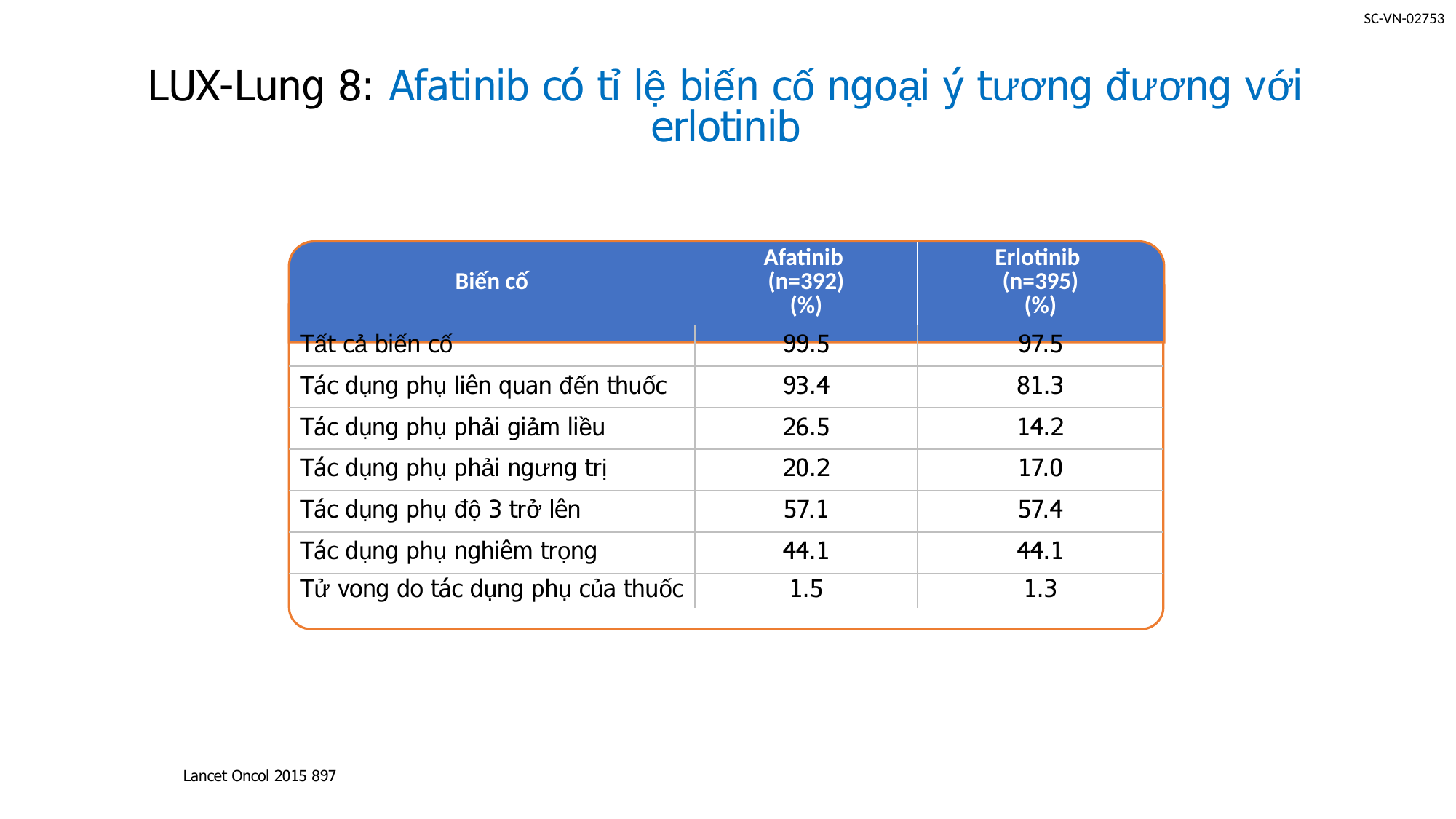

# LUX-Lung 8: Afatinib có tỉ lệ biến cố ngoại ý tương đương với erlotinib
| Biến cố | Afatinib (n=392) (%) | Erlotinib (n=395) (%) |
| --- | --- | --- |
| Tất cả biến cố | 99.5 | 97.5 |
| Tác dụng phụ liên quan đến thuốc | 93.4 | 81.3 |
| Tác dụng phụ phải giảm liều | 26.5 | 14.2 |
| Tác dụng phụ phải ngưng trị | 20.2 | 17.0 |
| Tác dụng phụ độ 3 trở lên | 57.1 | 57.4 |
| Tác dụng phụ nghiêm trọng | 44.1 | 44.1 |
| Tử vong do tác dụng phụ của thuốc | 1.5 | 1.3 |

 Lancet Oncol 2015 897